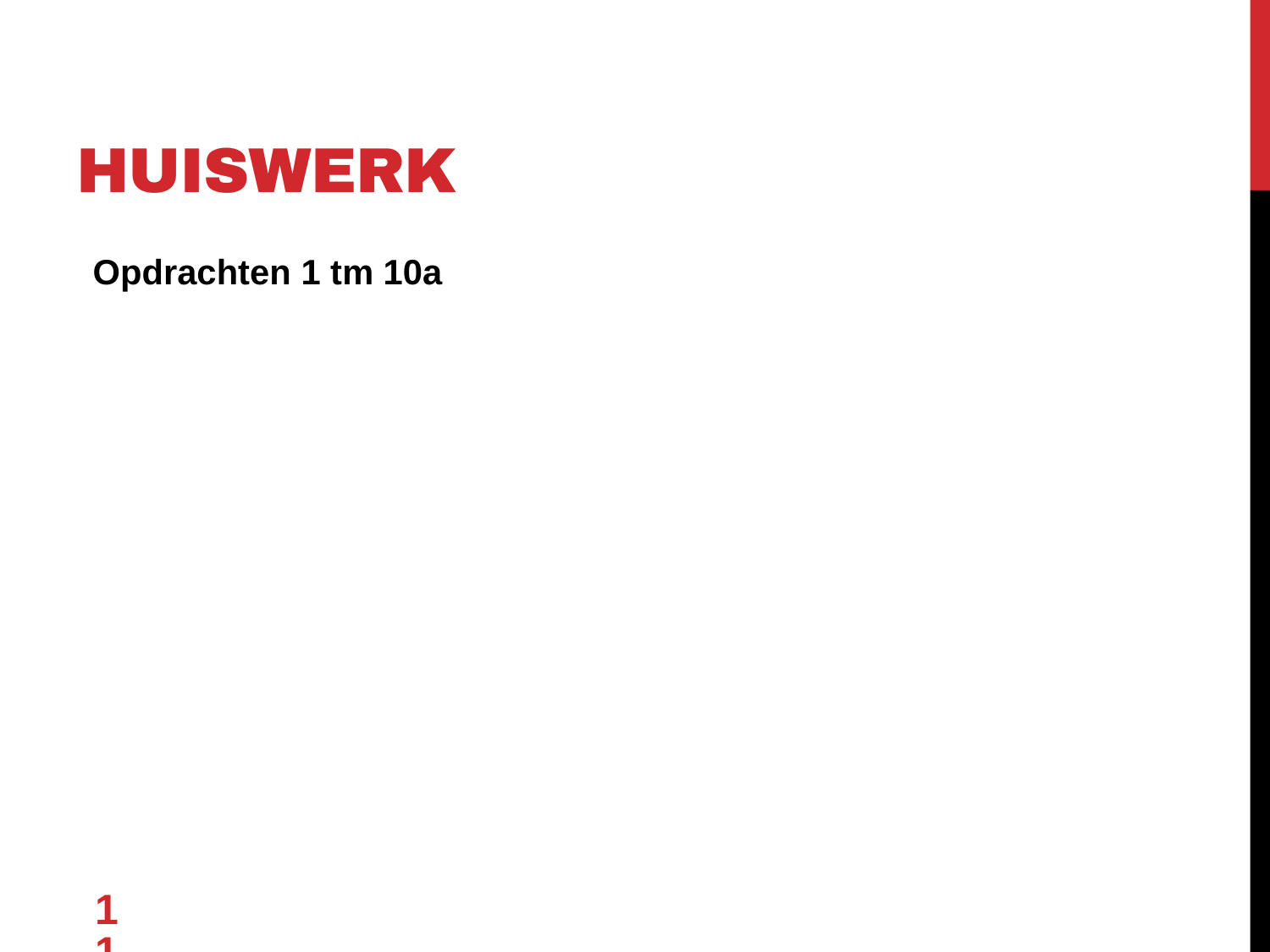

# huiswerk
Opdrachten 1 tm 10a
11